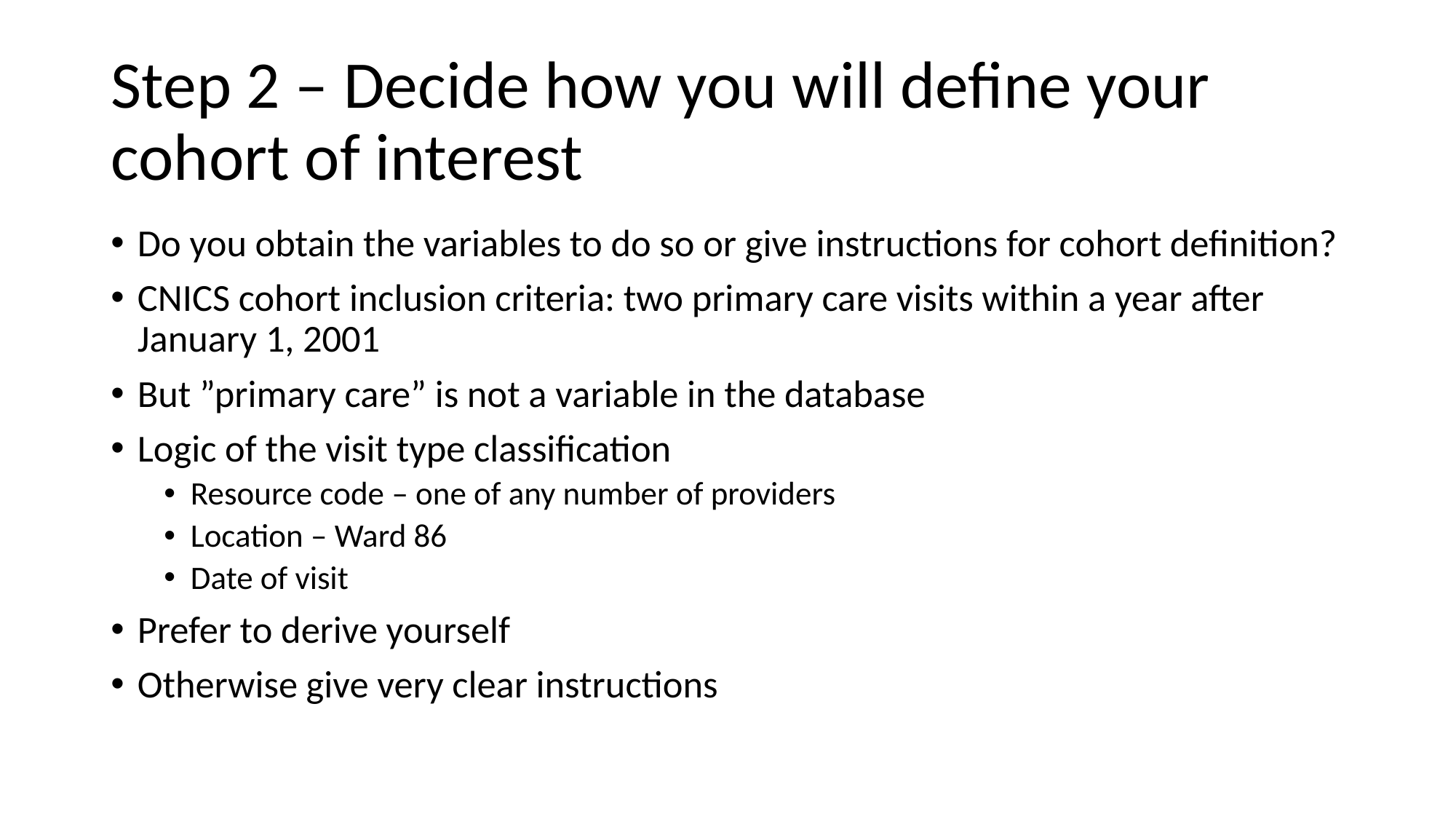

# Step 2 – Decide how you will define your cohort of interest
Do you obtain the variables to do so or give instructions for cohort definition?
CNICS cohort inclusion criteria: two primary care visits within a year after January 1, 2001
But ”primary care” is not a variable in the database
Logic of the visit type classification
Resource code – one of any number of providers
Location – Ward 86
Date of visit
Prefer to derive yourself
Otherwise give very clear instructions